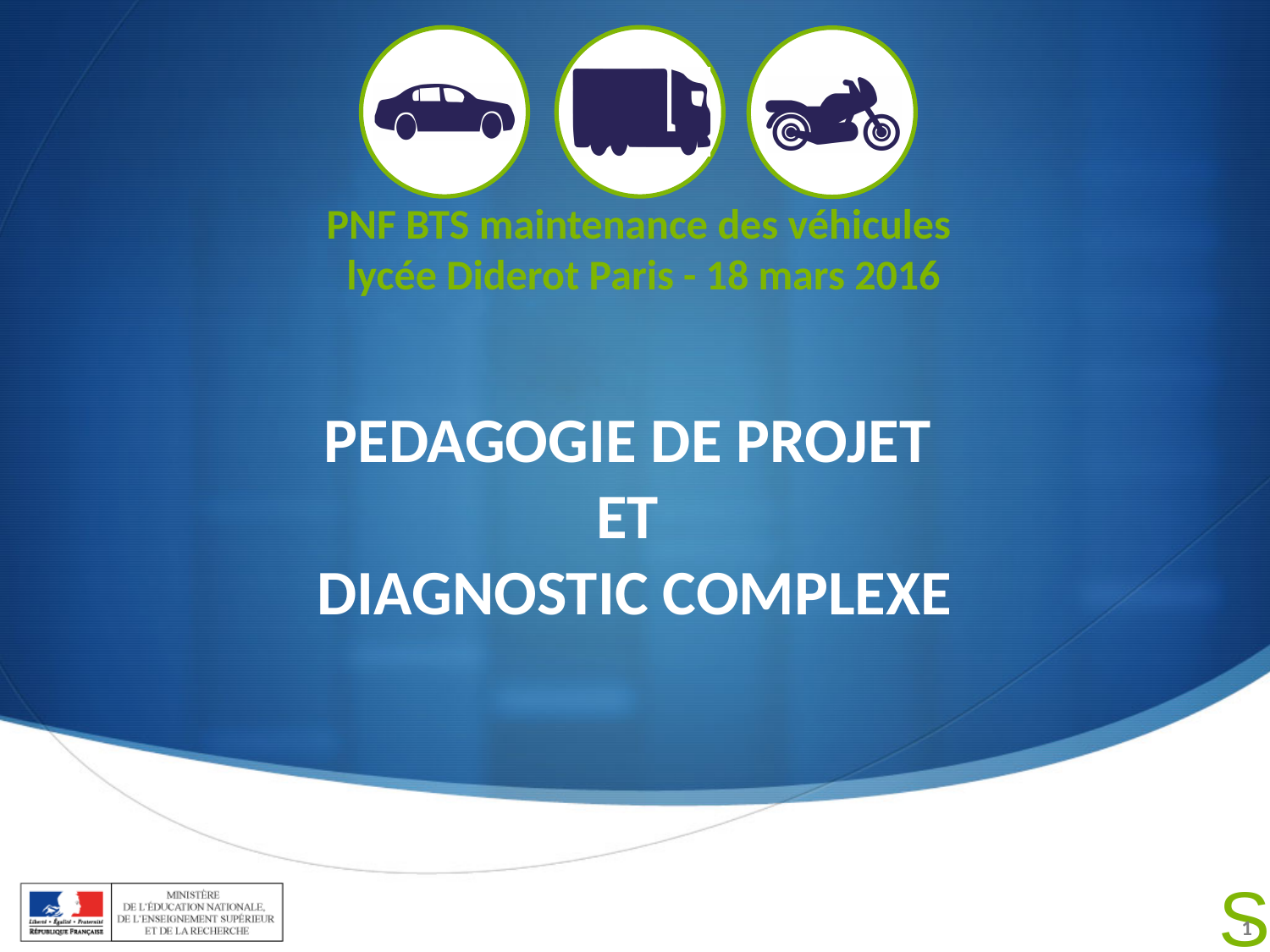

# PEDAGOGIE DE PROJET ET DIAGNOSTIC COMPLEXE